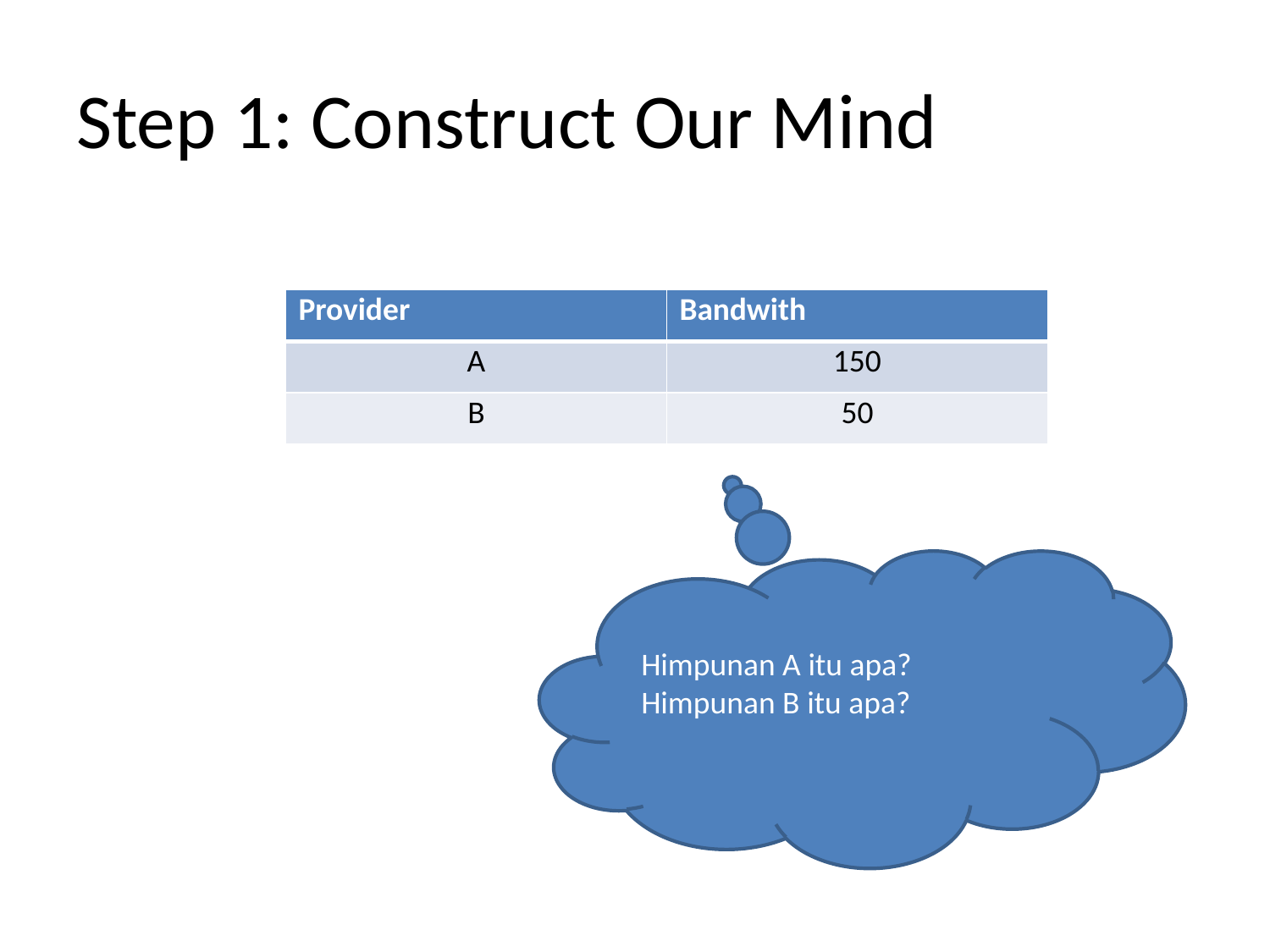

# Step 1: Construct Our Mind
| Provider | Bandwith |
| --- | --- |
| A | 150 |
| B | 50 |
Himpunan A itu apa?
Himpunan B itu apa?